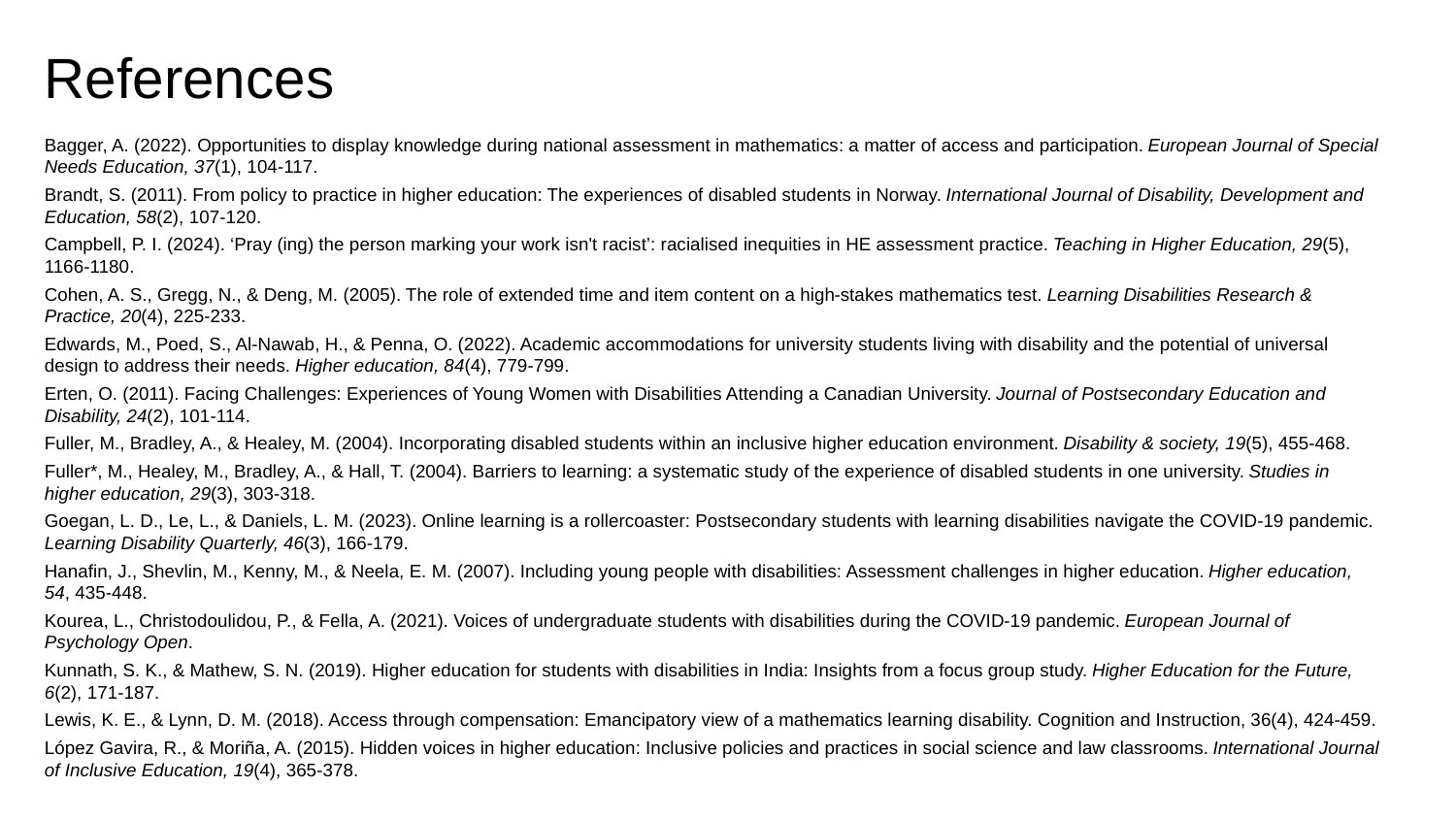

References

Bagger, A. (2022). Opportunities to display knowledge during national assessment in mathematics: a matter of access and participation. European Journal of Special Needs Education, 37(1), 104-117.
Brandt, S. (2011). From policy to practice in higher education: The experiences of disabled students in Norway. International Journal of Disability, Development and Education, 58(2), 107-120.
Campbell, P. I. (2024). ‘Pray (ing) the person marking your work isn't racist’: racialised inequities in HE assessment practice. Teaching in Higher Education, 29(5), 1166-1180.
Cohen, A. S., Gregg, N., & Deng, M. (2005). The role of extended time and item content on a high‐stakes mathematics test. Learning Disabilities Research & Practice, 20(4), 225-233.
Edwards, M., Poed, S., Al-Nawab, H., & Penna, O. (2022). Academic accommodations for university students living with disability and the potential of universal design to address their needs. Higher education, 84(4), 779-799.
Erten, O. (2011). Facing Challenges: Experiences of Young Women with Disabilities Attending a Canadian University. Journal of Postsecondary Education and Disability, 24(2), 101-114.
Fuller, M., Bradley, A., & Healey, M. (2004). Incorporating disabled students within an inclusive higher education environment. Disability & society, 19(5), 455-468.
Fuller*, M., Healey, M., Bradley, A., & Hall, T. (2004). Barriers to learning: a systematic study of the experience of disabled students in one university. Studies in higher education, 29(3), 303-318.
Goegan, L. D., Le, L., & Daniels, L. M. (2023). Online learning is a rollercoaster: Postsecondary students with learning disabilities navigate the COVID-19 pandemic. Learning Disability Quarterly, 46(3), 166-179.
Hanafin, J., Shevlin, M., Kenny, M., & Neela, E. M. (2007). Including young people with disabilities: Assessment challenges in higher education. Higher education, 54, 435-448.
Kourea, L., Christodoulidou, P., & Fella, A. (2021). Voices of undergraduate students with disabilities during the COVID-19 pandemic. European Journal of Psychology Open.
Kunnath, S. K., & Mathew, S. N. (2019). Higher education for students with disabilities in India: Insights from a focus group study. Higher Education for the Future, 6(2), 171-187.
Lewis, K. E., & Lynn, D. M. (2018). Access through compensation: Emancipatory view of a mathematics learning disability. Cognition and Instruction, 36(4), 424-459.
López Gavira, R., & Moriña, A. (2015). Hidden voices in higher education: Inclusive policies and practices in social science and law classrooms. International Journal of Inclusive Education, 19(4), 365-378.